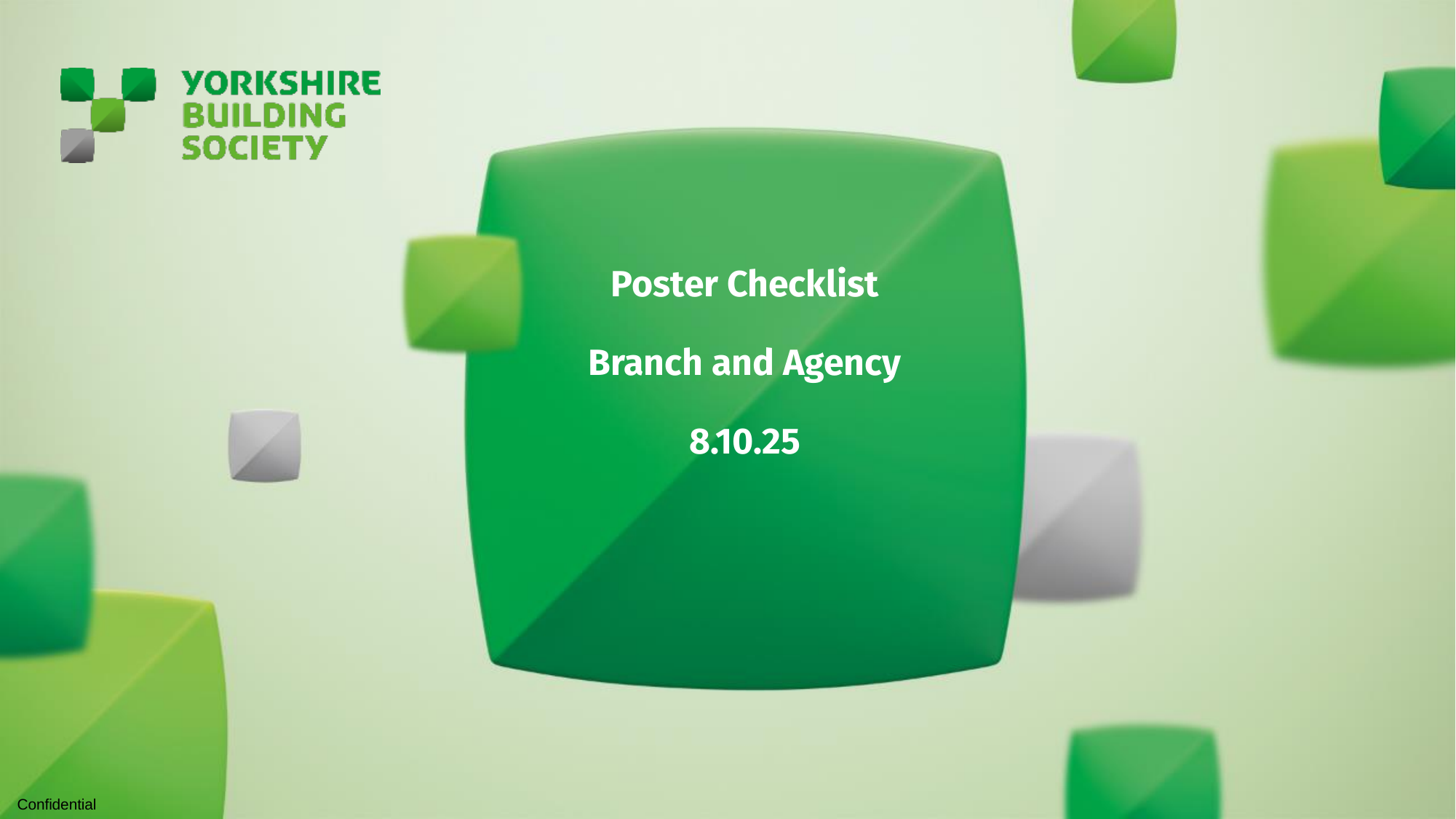

# Poster Checklist Branch and Agency 8.10.25